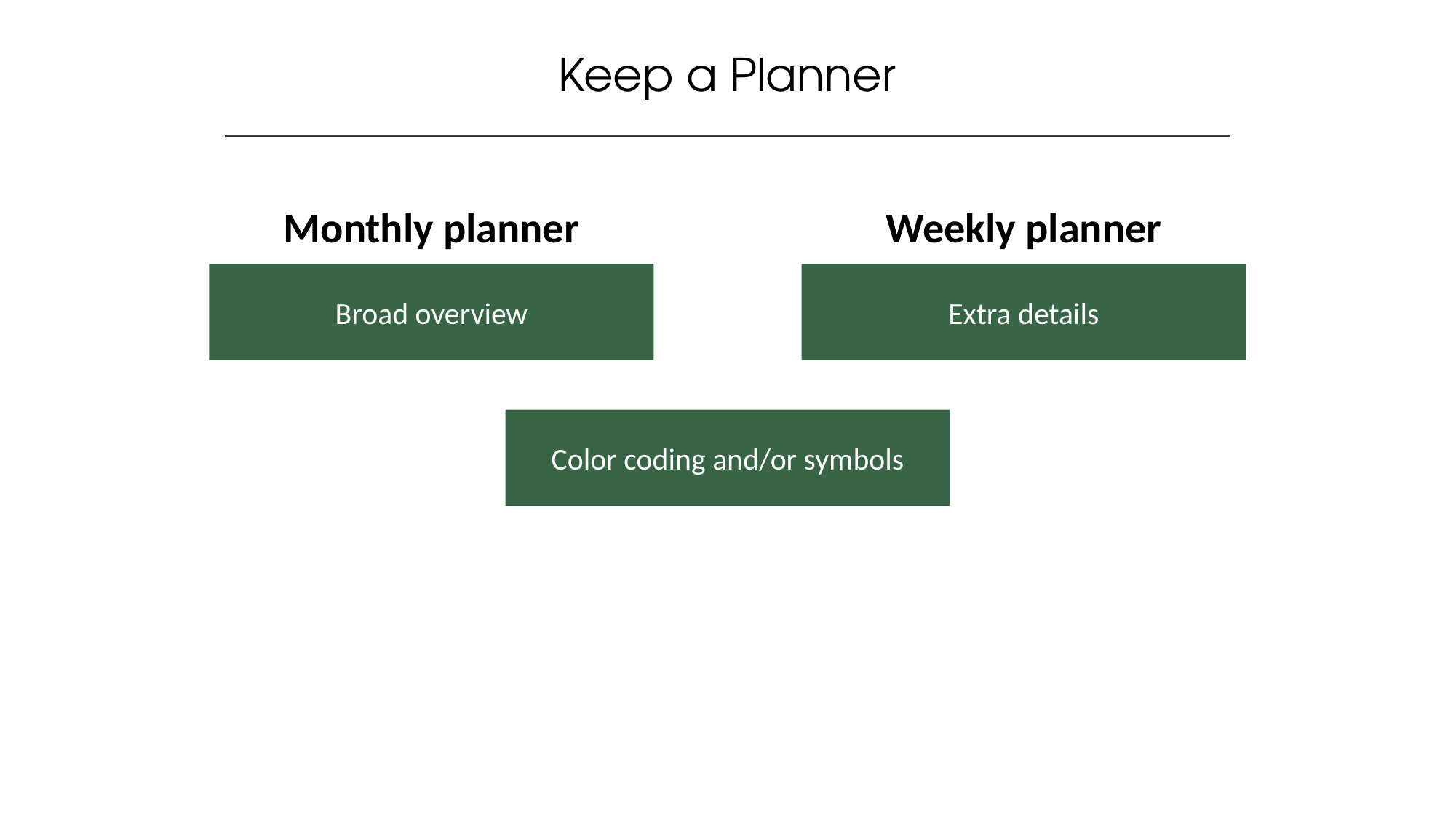

Keep a Planner
Weekly planner
Extra details
Monthly planner
Broad overview
Color coding and/or symbols